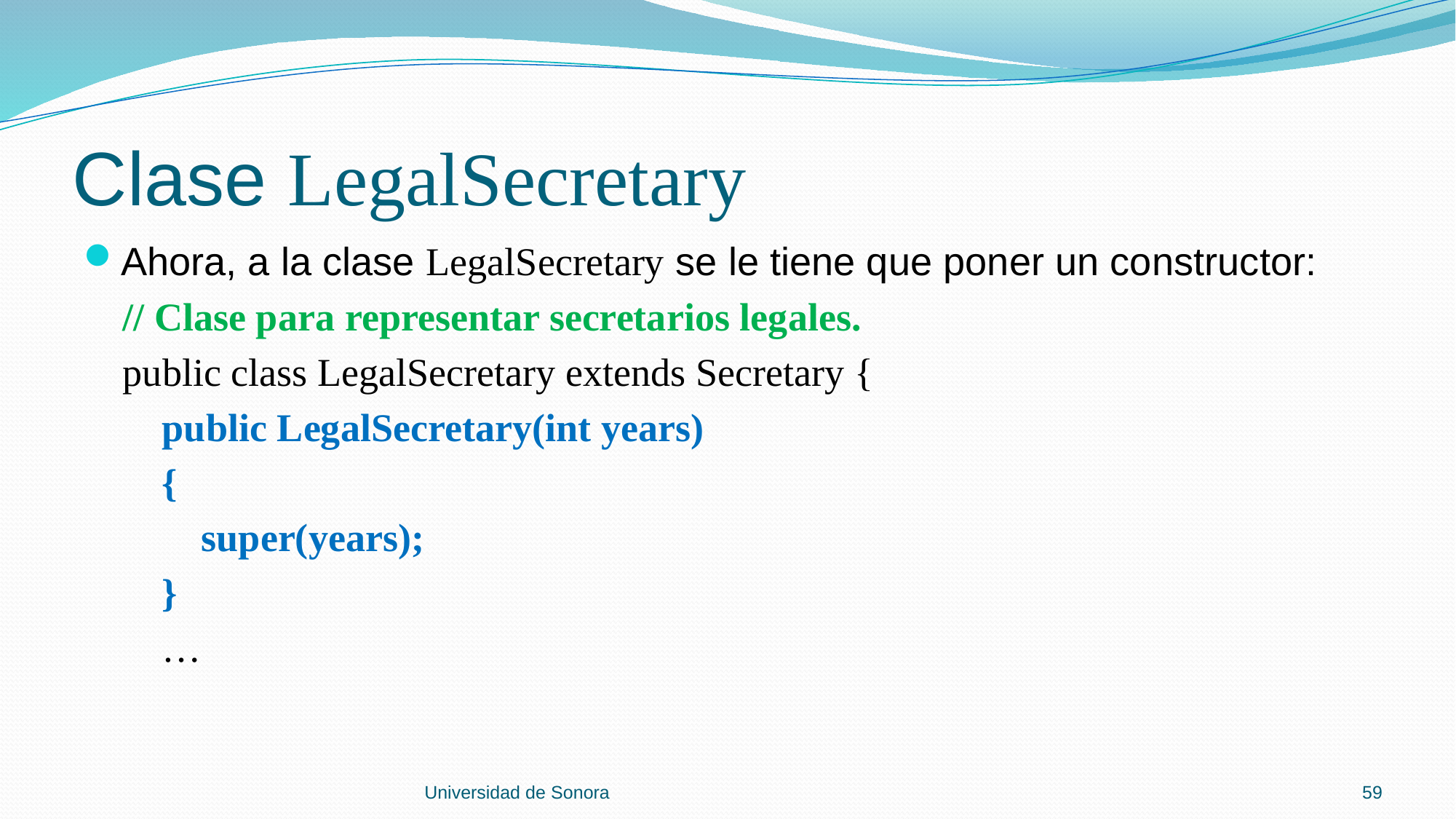

# Clase LegalSecretary
Ahora, a la clase LegalSecretary se le tiene que poner un constructor:
    // Clase para representar secretarios legales.
    public class LegalSecretary extends Secretary {
        public LegalSecretary(int years)
        {
            super(years);
        }
        …

Universidad de Sonora
59